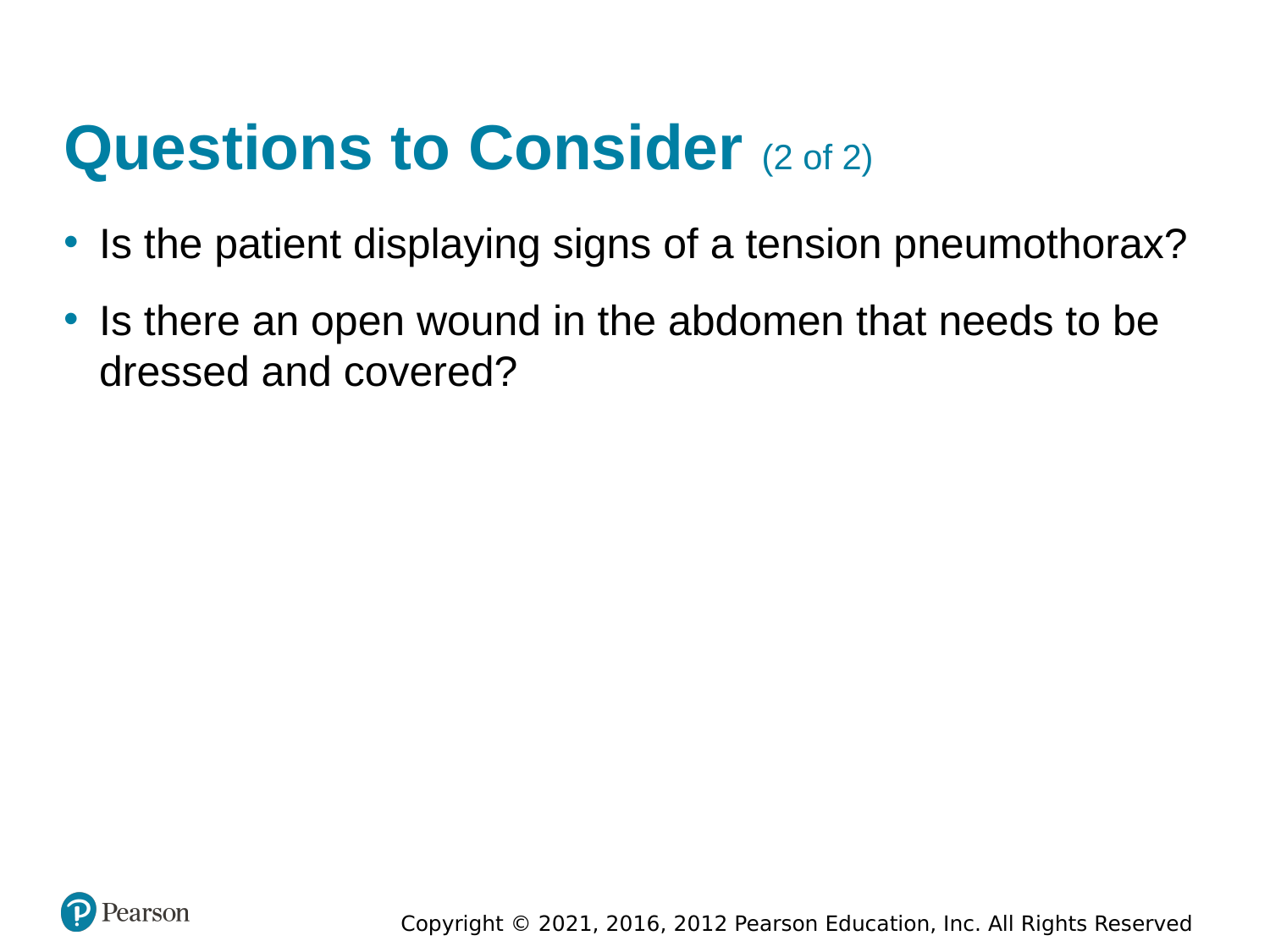

# Questions to Consider (2 of 2)
Is the patient displaying signs of a tension pneumothorax?
Is there an open wound in the abdomen that needs to be dressed and covered?